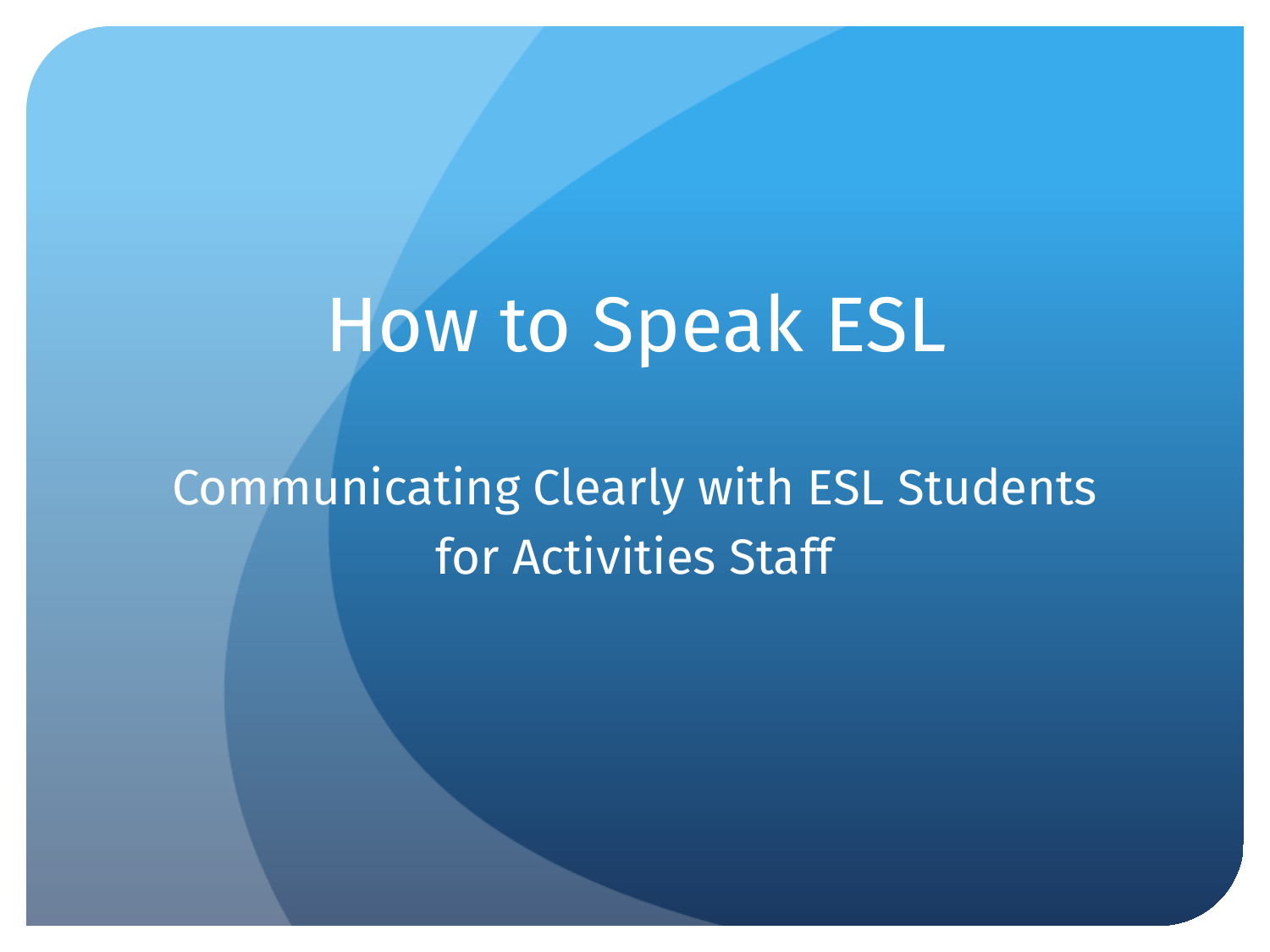

# How to Speak ESL
Communicating Clearly with ESL Students
for Activities Staff